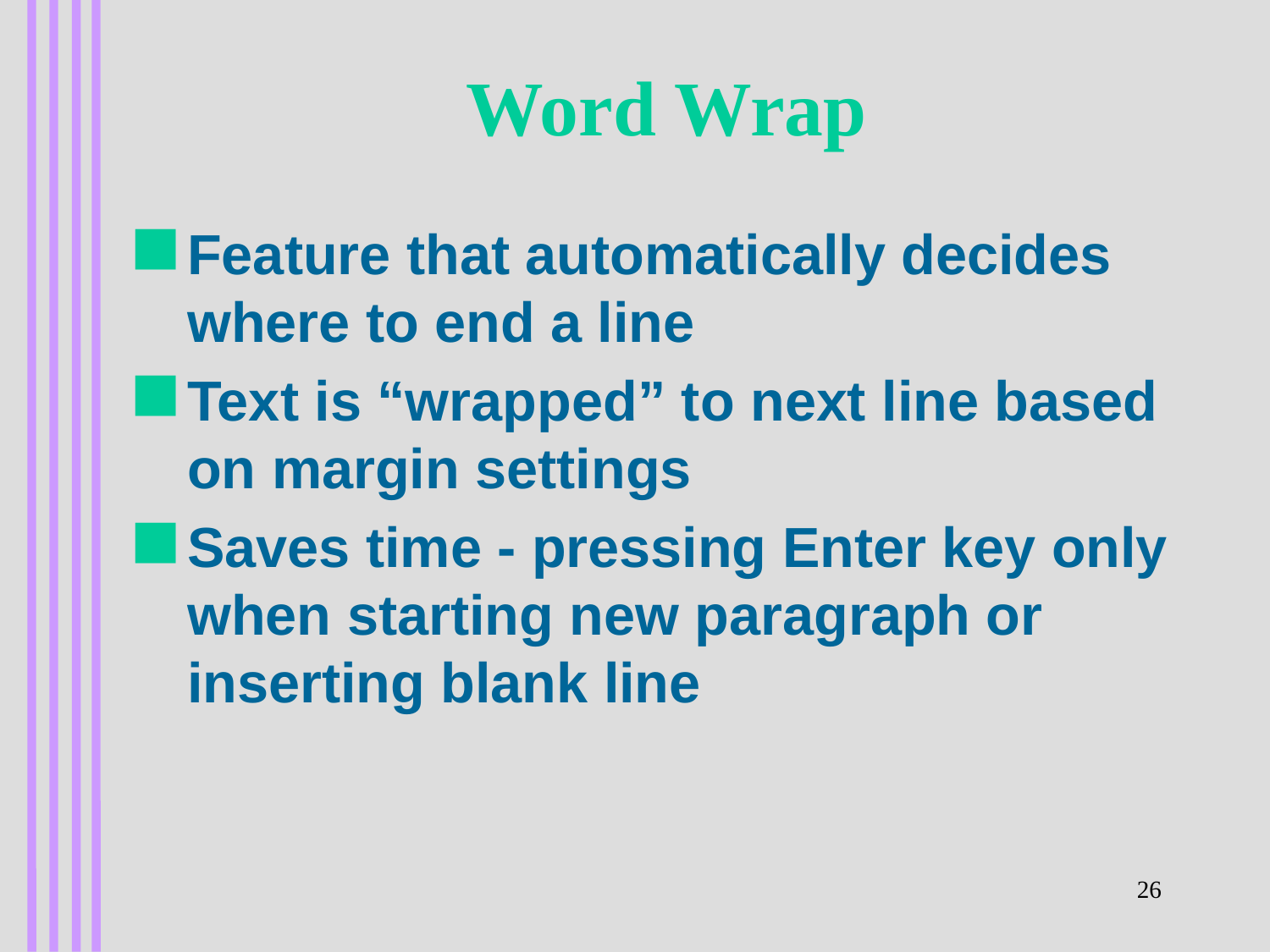

# Word Wrap
Feature that automatically decides where to end a line
Text is “wrapped” to next line based on margin settings
Saves time - pressing Enter key only when starting new paragraph or inserting blank line
26